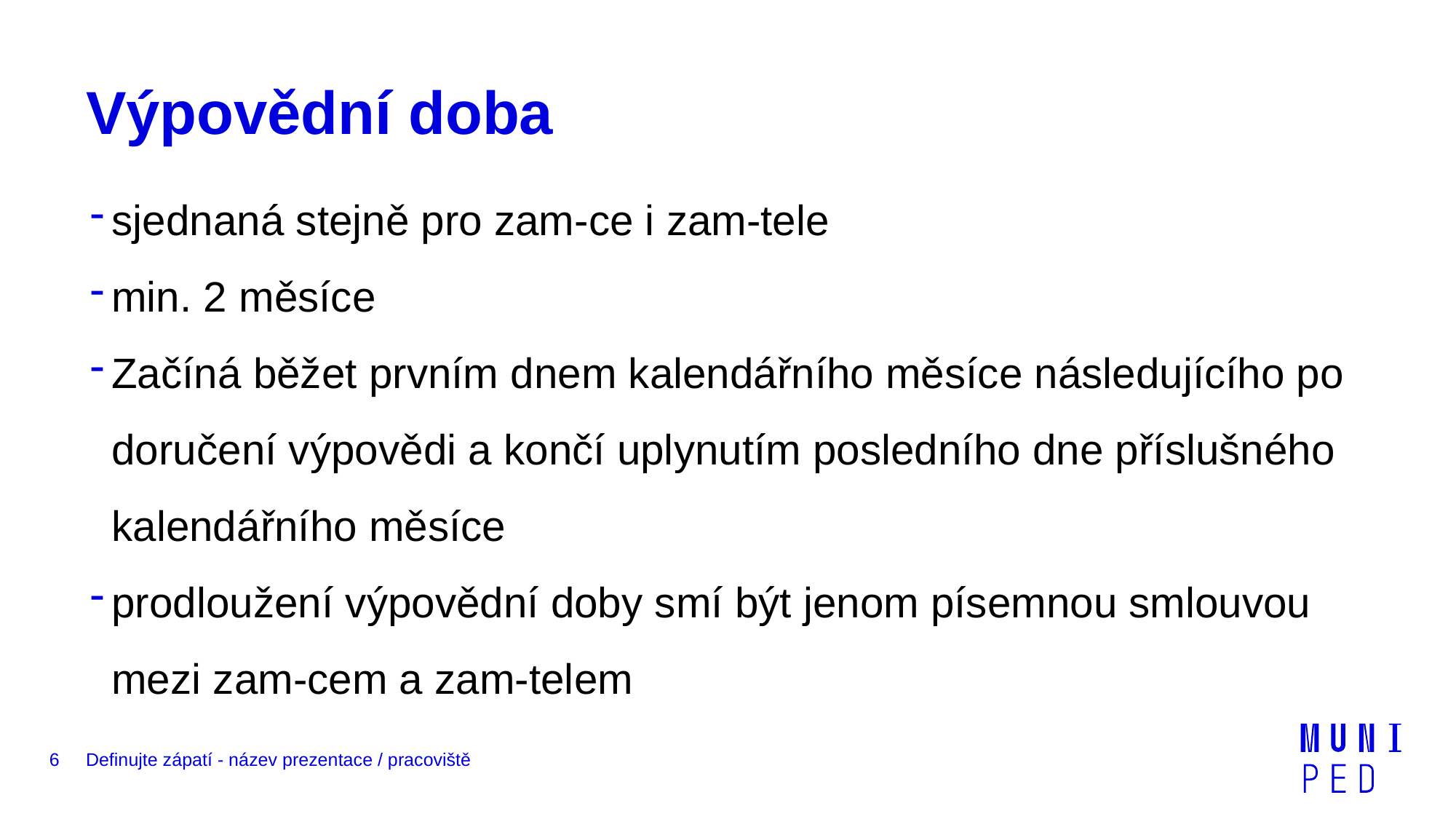

# Výpovědní doba
sjednaná stejně pro zam-ce i zam-tele
min. 2 měsíce
Začíná běžet prvním dnem kalendářního měsíce následujícího po doručení výpovědi a končí uplynutím posledního dne příslušného kalendářního měsíce
prodloužení výpovědní doby smí být jenom písemnou smlouvou mezi zam-cem a zam-telem

6
Definujte zápatí - název prezentace / pracoviště